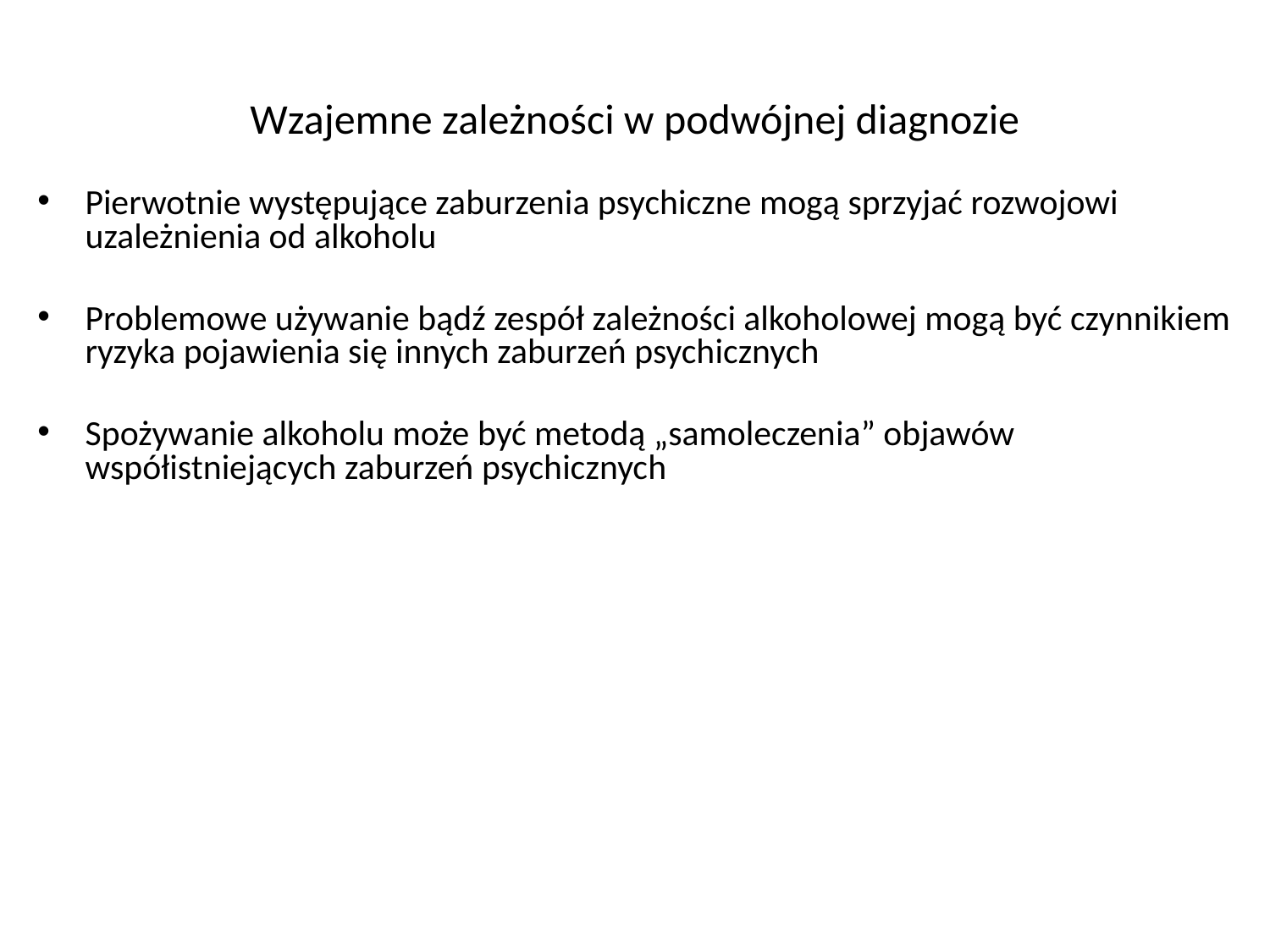

# Wzajemne zależności w podwójnej diagnozie
Pierwotnie występujące zaburzenia psychiczne mogą sprzyjać rozwojowi uzależnienia od alkoholu

Problemowe używanie bądź zespół zależności alkoholowej mogą być czynnikiem ryzyka pojawienia się innych zaburzeń psychicznych

Spożywanie alkoholu może być metodą „samoleczenia” objawów współistniejących zaburzeń psychicznych